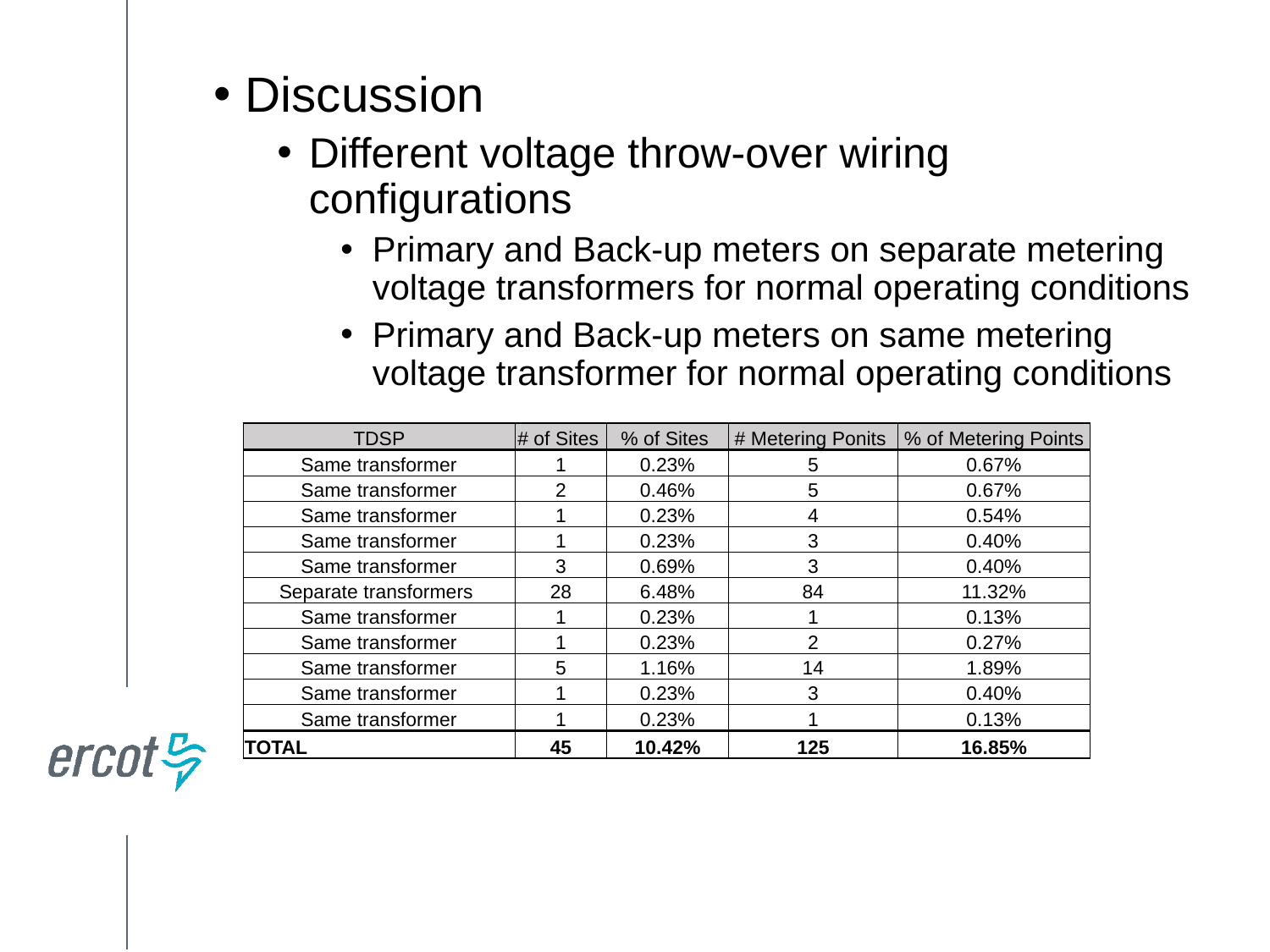

Discussion
Different voltage throw-over wiring configurations
Primary and Back-up meters on separate metering voltage transformers for normal operating conditions
Primary and Back-up meters on same metering voltage transformer for normal operating conditions
| TDSP | # of Sites | % of Sites | # Metering Ponits | % of Metering Points |
| --- | --- | --- | --- | --- |
| Same transformer | 1 | 0.23% | 5 | 0.67% |
| Same transformer | 2 | 0.46% | 5 | 0.67% |
| Same transformer | 1 | 0.23% | 4 | 0.54% |
| Same transformer | 1 | 0.23% | 3 | 0.40% |
| Same transformer | 3 | 0.69% | 3 | 0.40% |
| Separate transformers | 28 | 6.48% | 84 | 11.32% |
| Same transformer | 1 | 0.23% | 1 | 0.13% |
| Same transformer | 1 | 0.23% | 2 | 0.27% |
| Same transformer | 5 | 1.16% | 14 | 1.89% |
| Same transformer | 1 | 0.23% | 3 | 0.40% |
| Same transformer | 1 | 0.23% | 1 | 0.13% |
| TOTAL | 45 | 10.42% | 125 | 16.85% |